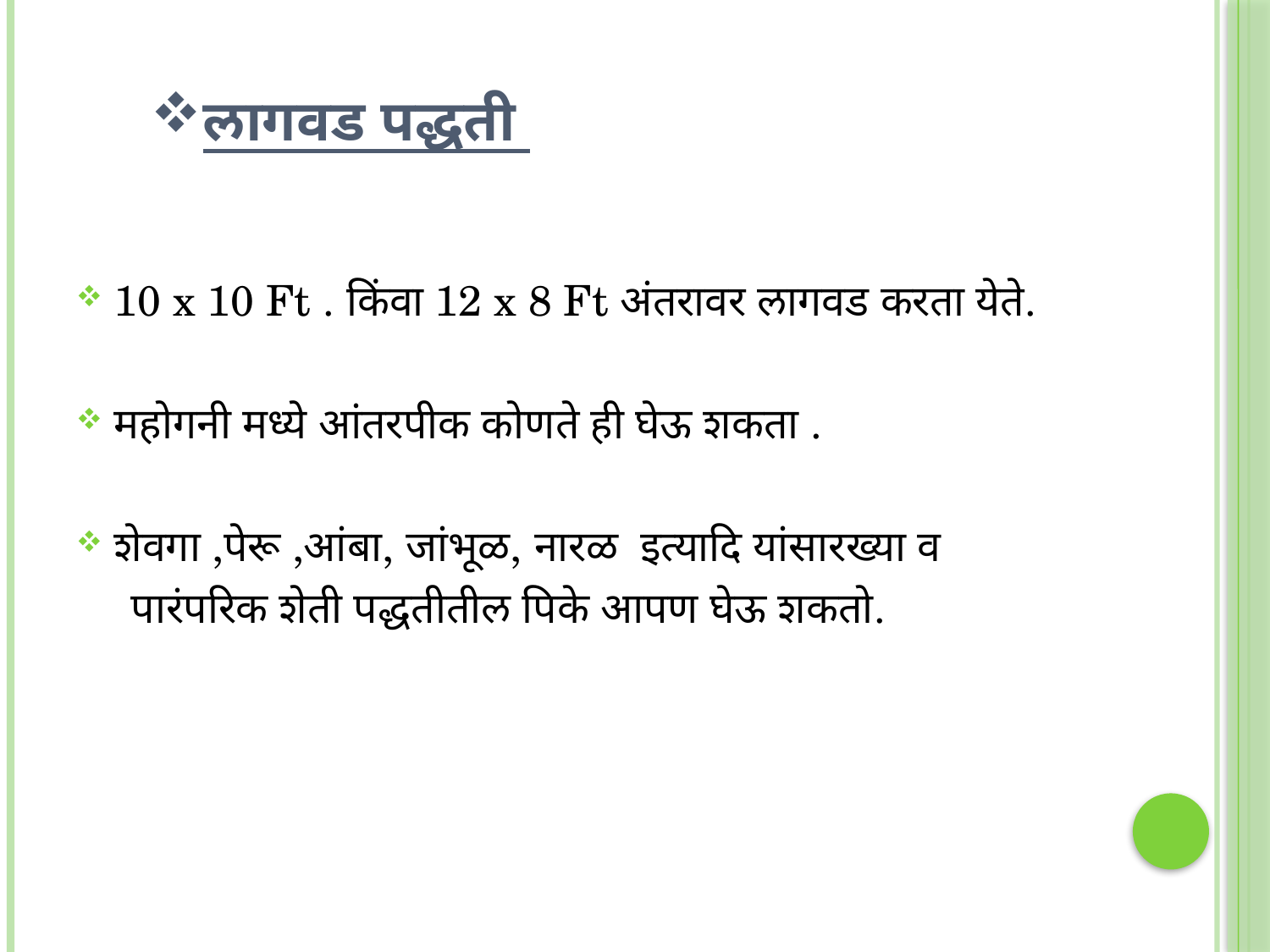

# लागवड पद्धती
10 x 10 Ft . किंवा 12 x 8 Ft अंतरावर लागवड करता येते.

महोगनी मध्ये आंतरपीक कोणते ही घेऊ शकता .

शेवगा ,पेरू ,आंबा, जांभूळ, नारळ  इत्यादि यांसारख्या व
     पारंपरिक शेती पद्धतीतील पिके आपण घेऊ शकतो.